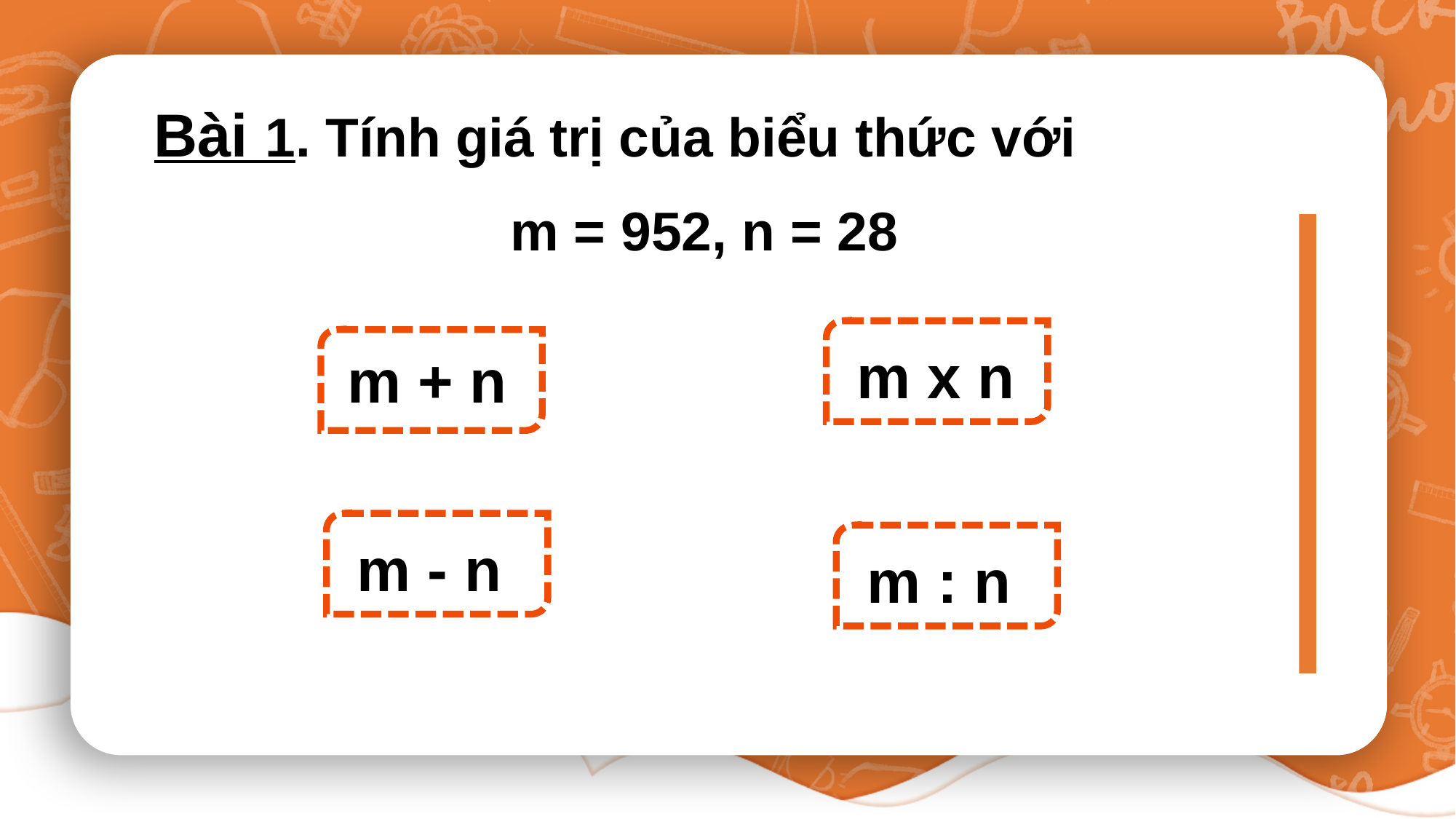

Bài 1. Tính giá trị của biểu thức với
m = 952, n = 28

m x n

m + n

m - n

m : n